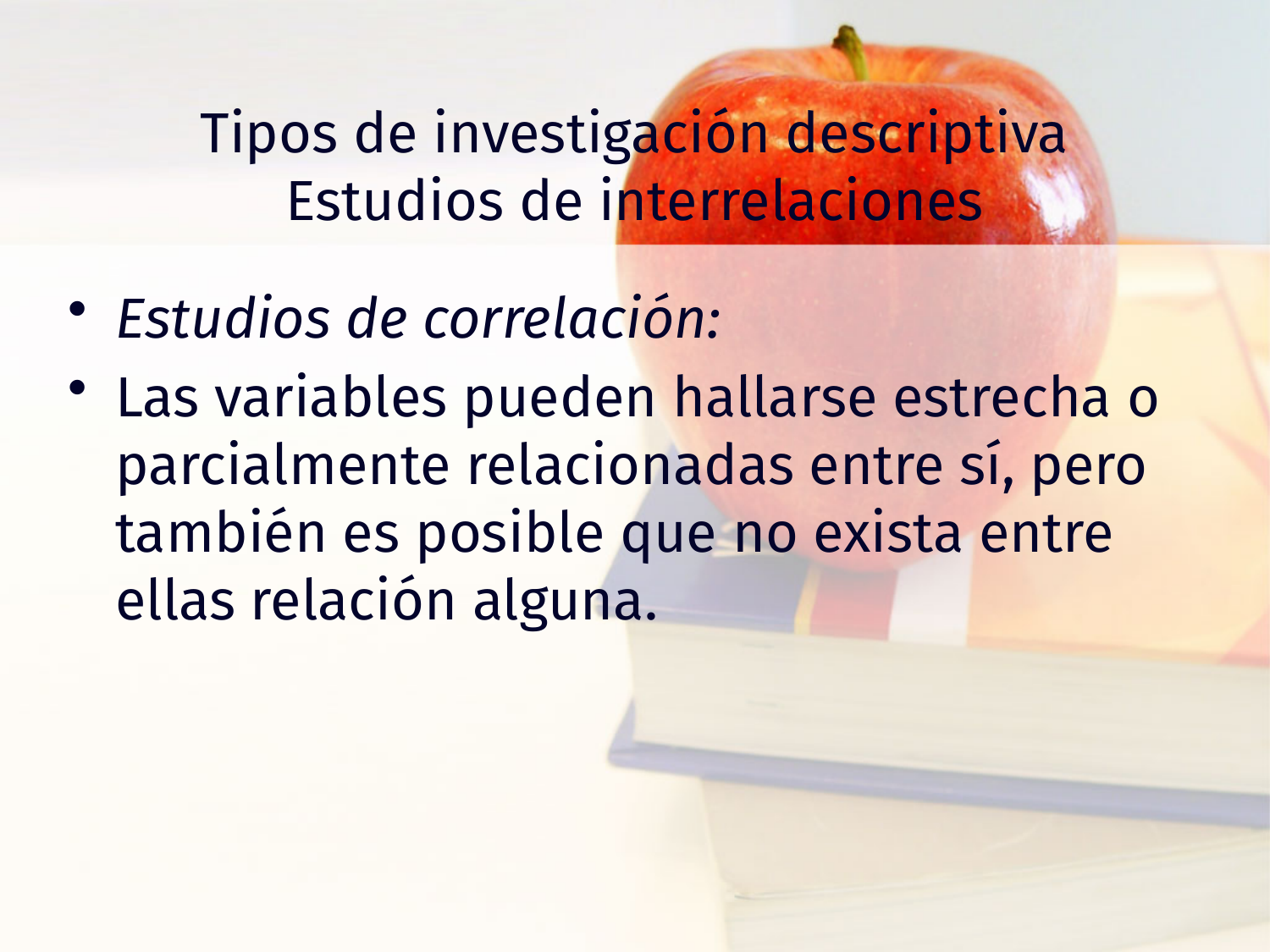

# Tipos de investigación descriptiva Estudios de interrelaciones
Estudios de correlación:
Las variables pueden hallarse estrecha o parcialmente relacionadas entre sí, pero también es posible que no exista entre ellas relación alguna.